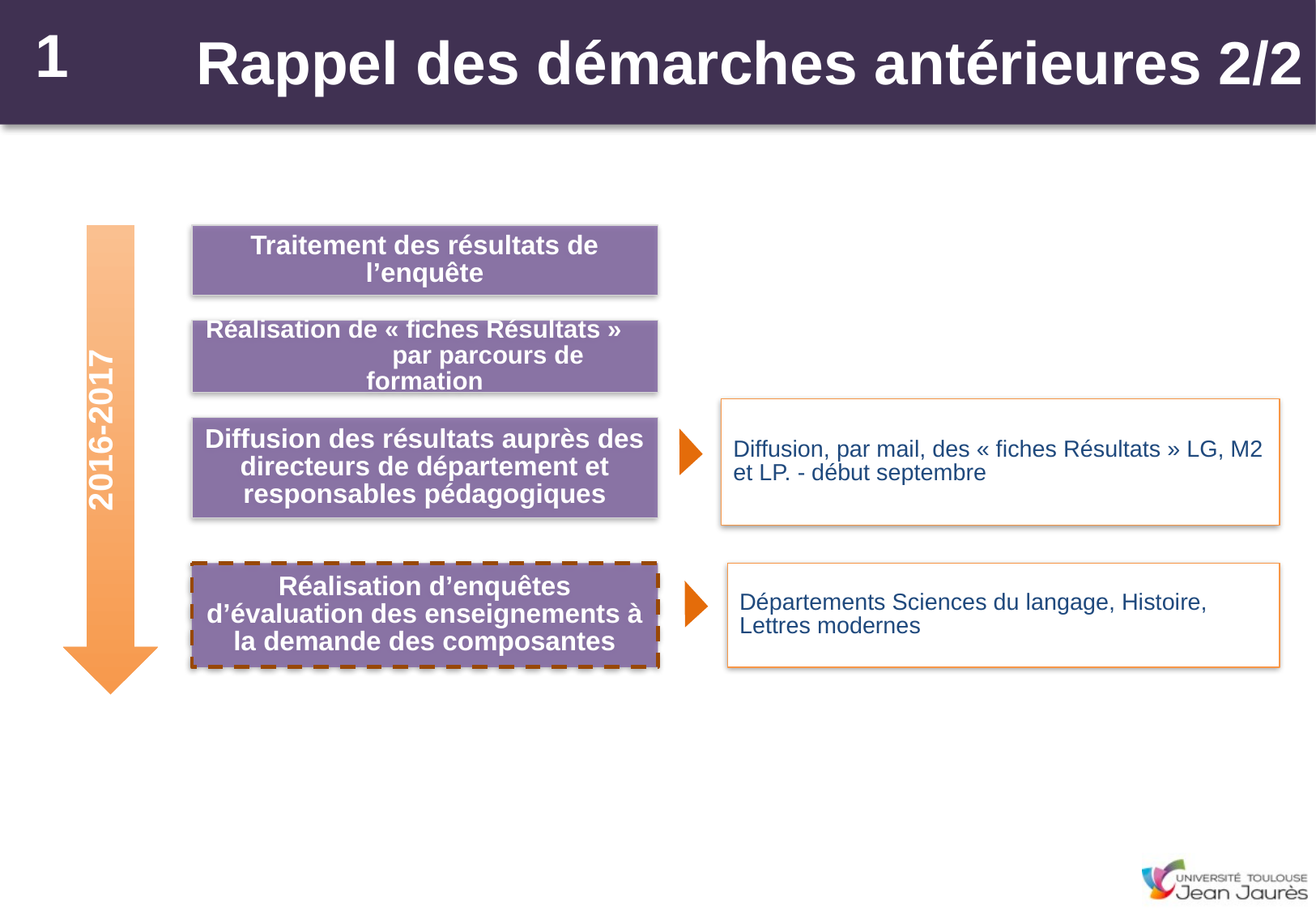

Rappel des démarches antérieures 2/2
1

Traitement des résultats de l’enquête
Réalisation de « fiches Résultats »                      par parcours de formation
2016-2017

Diffusion, par mail, des « fiches Résultats » LG, M2 et LP. - début septembre
Diffusion des résultats auprès des directeurs de département et responsables pédagogiques

Réalisation d’enquêtes d’évaluation des enseignements à la demande des composantes
Départements Sciences du langage, Histoire, Lettres modernes